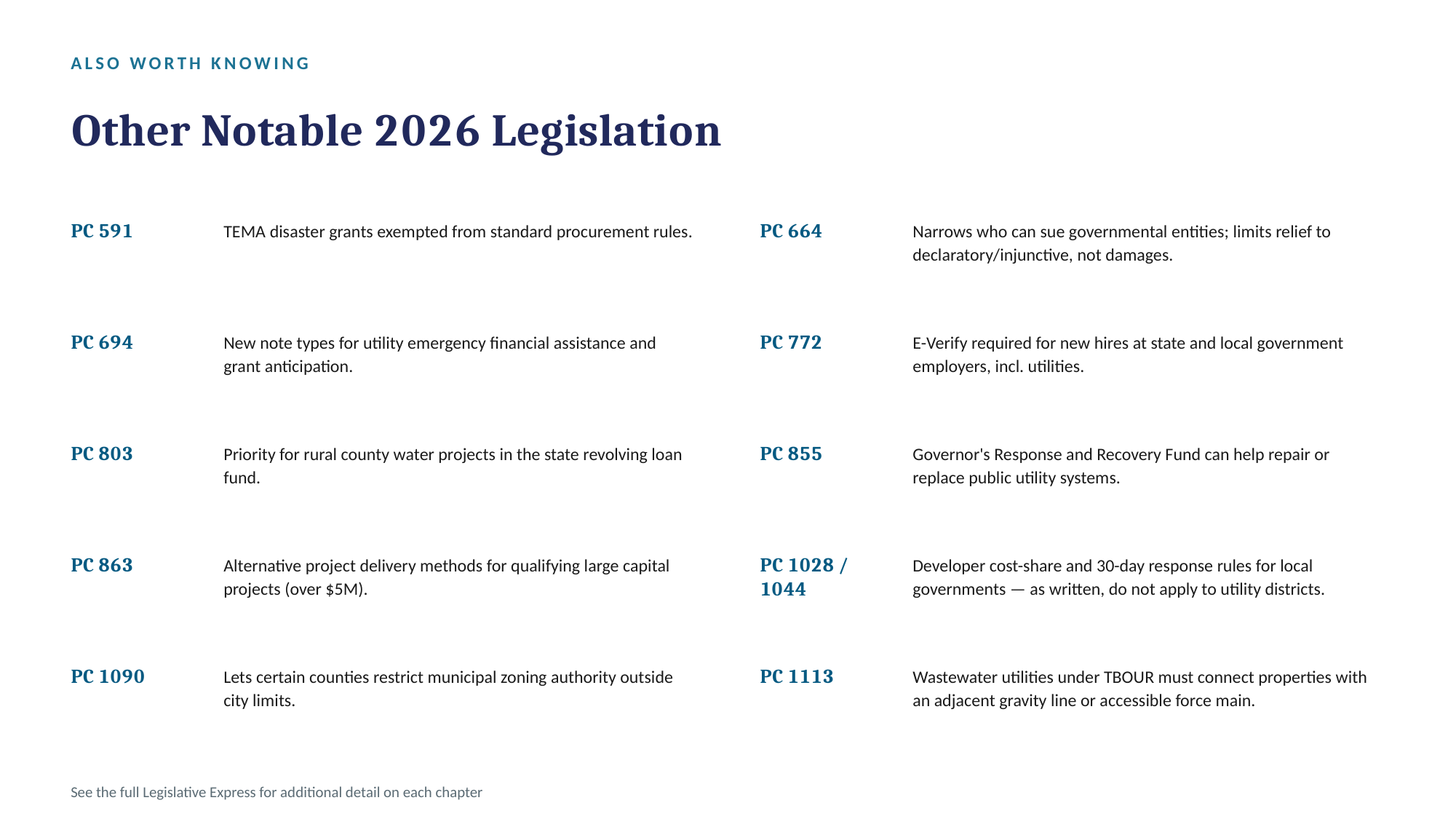

ALSO WORTH KNOWING
Other Notable 2026 Legislation
PC 591
TEMA disaster grants exempted from standard procurement rules.
PC 664
Narrows who can sue governmental entities; limits relief to declaratory/injunctive, not damages.
PC 694
New note types for utility emergency financial assistance and grant anticipation.
PC 772
E-Verify required for new hires at state and local government employers, incl. utilities.
PC 803
Priority for rural county water projects in the state revolving loan fund.
PC 855
Governor's Response and Recovery Fund can help repair or replace public utility systems.
PC 863
Alternative project delivery methods for qualifying large capital projects (over $5M).
PC 1028 / 1044
Developer cost-share and 30-day response rules for local governments — as written, do not apply to utility districts.
PC 1090
Lets certain counties restrict municipal zoning authority outside city limits.
PC 1113
Wastewater utilities under TBOUR must connect properties with an adjacent gravity line or accessible force main.
See the full Legislative Express for additional detail on each chapter